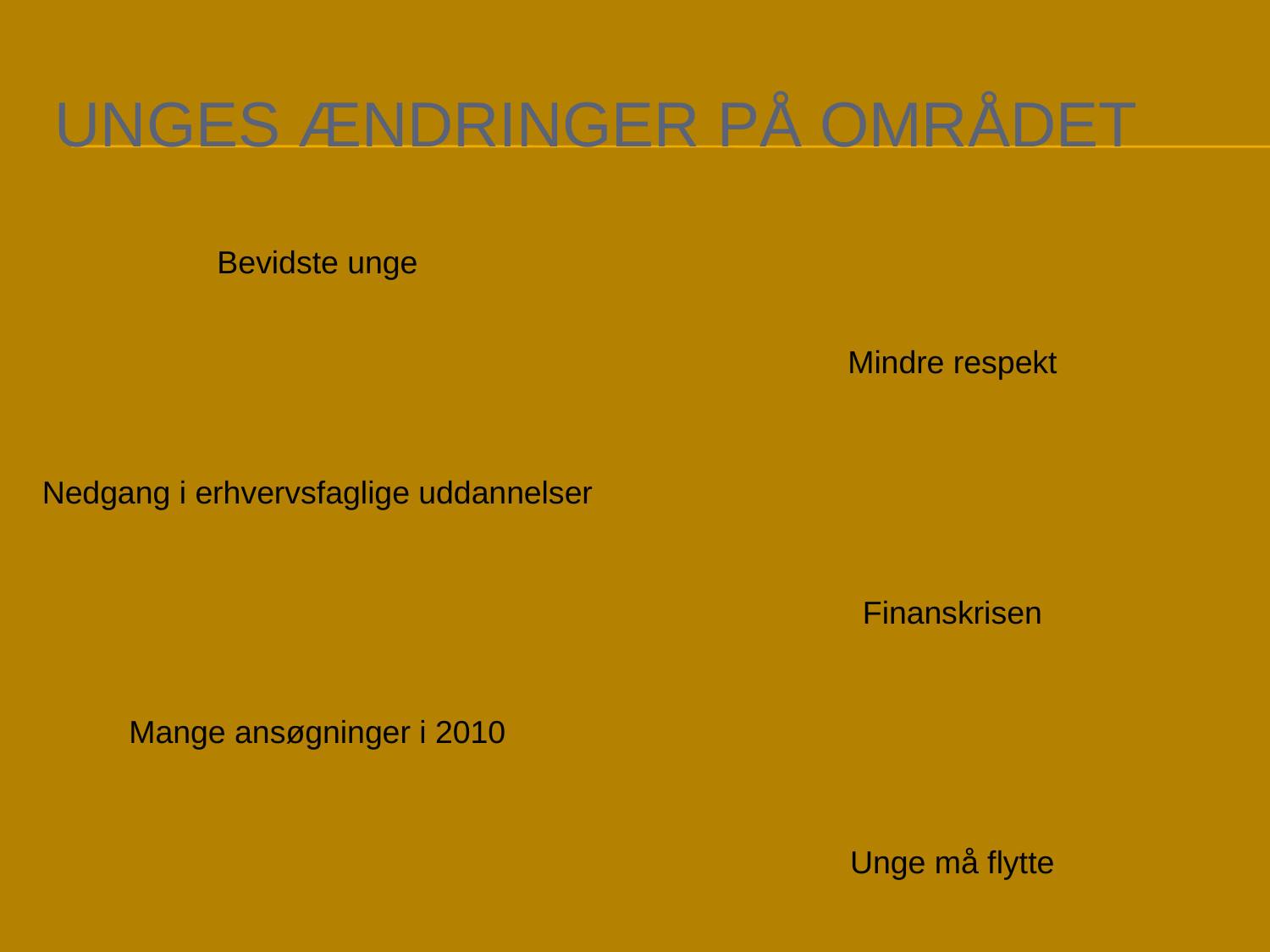

# Unges ændringer på området
Bevidste unge
Mindre respekt
Nedgang i erhvervsfaglige uddannelser
Finanskrisen
Mange ansøgninger i 2010
Unge må flytte